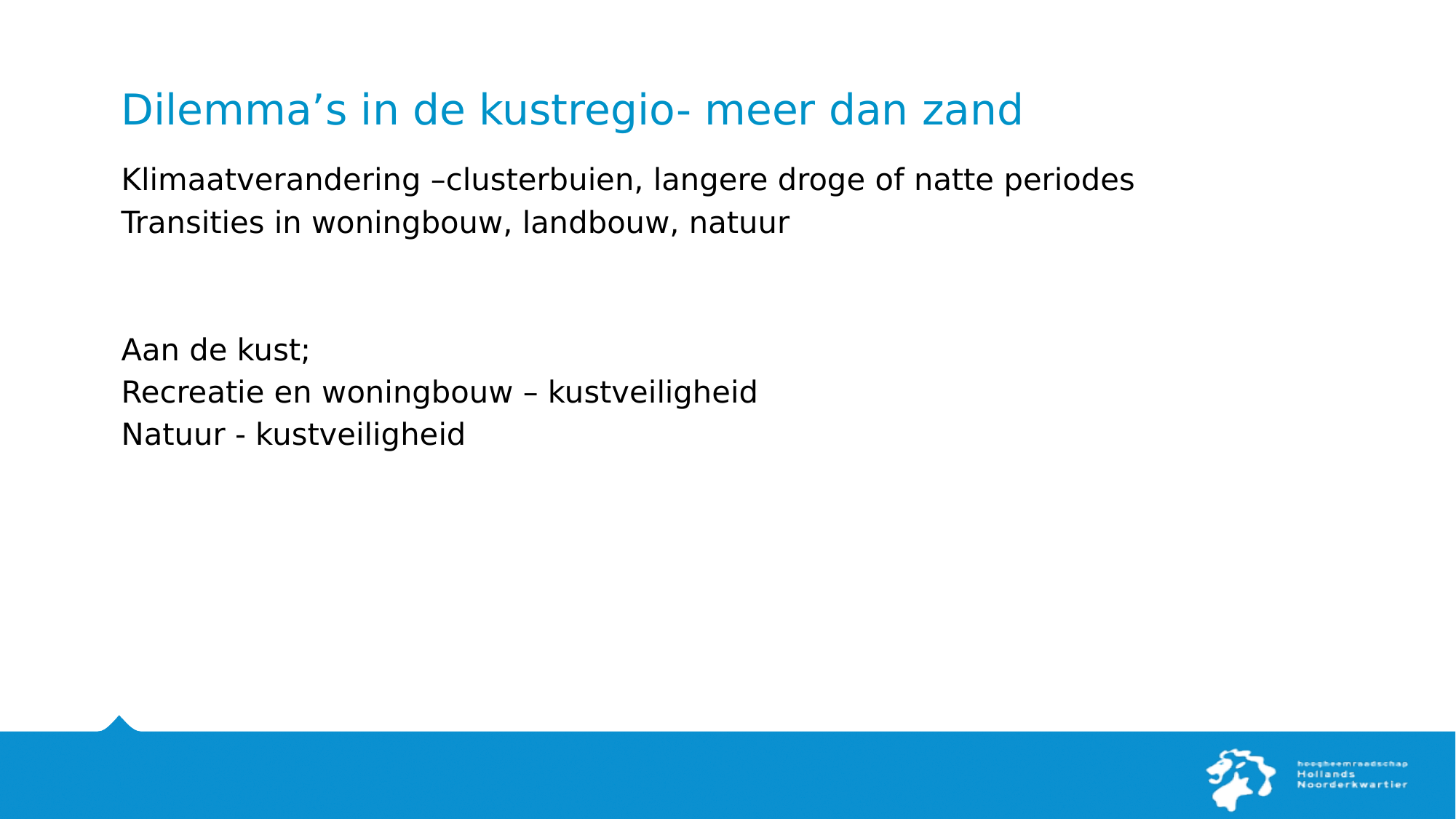

# Dilemma’s in de kustregio- meer dan zand
Klimaatverandering –clusterbuien, langere droge of natte periodes
Transities in woningbouw, landbouw, natuur

Aan de kust;
Recreatie en woningbouw – kustveiligheid
Natuur - kustveiligheid